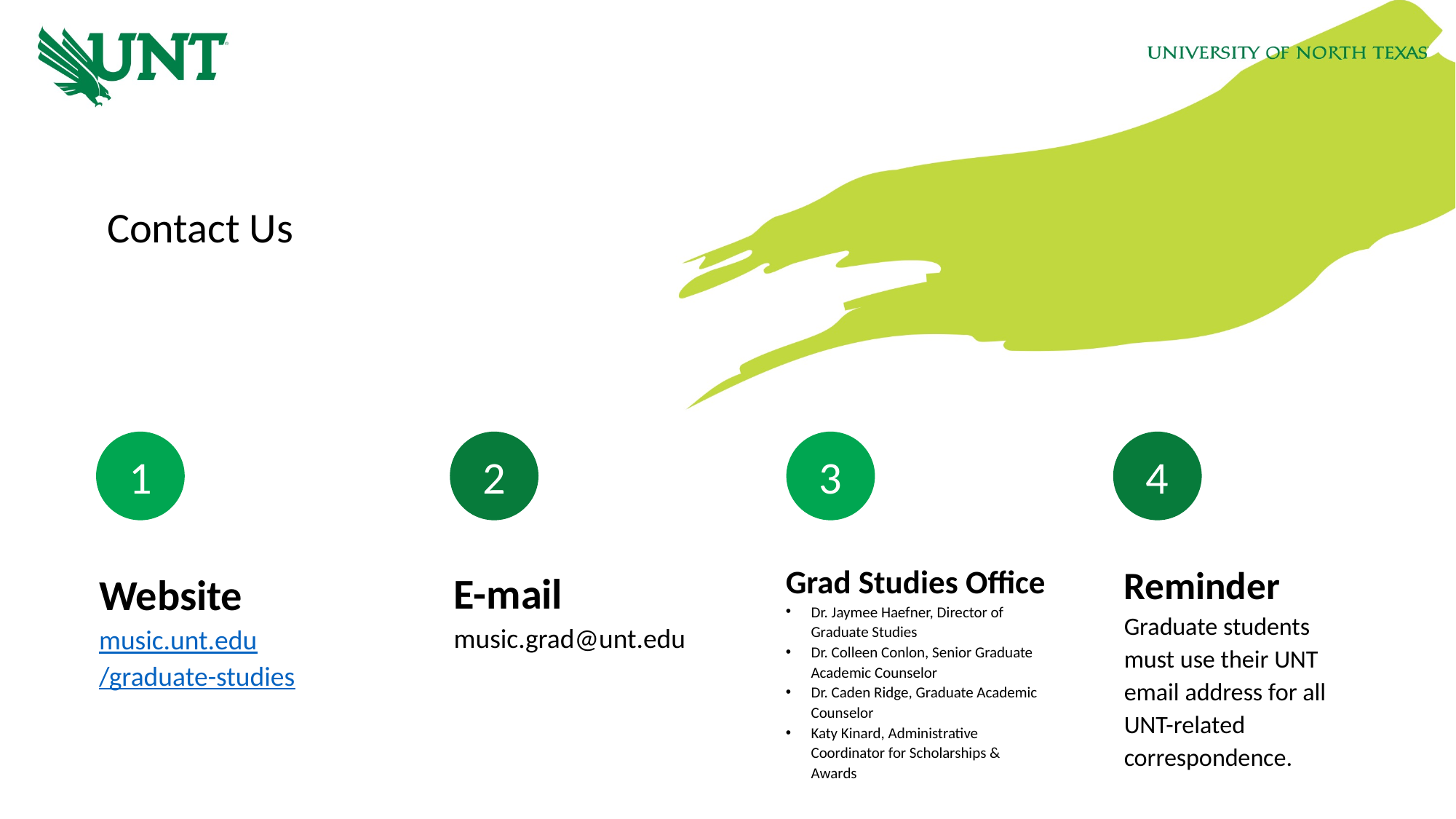

Contact Us
3
4
1
2
Grad Studies Office
Dr. Jaymee Haefner, Director of Graduate Studies
Dr. Colleen Conlon, Senior Graduate Academic Counselor
Dr. Caden Ridge, Graduate Academic Counselor
Katy Kinard, Administrative Coordinator for Scholarships & Awards
Reminder
Graduate students must use their UNT email address for all UNT-related correspondence.
E-mail
music.grad@unt.edu
Website
music.unt.edu/graduate-studies